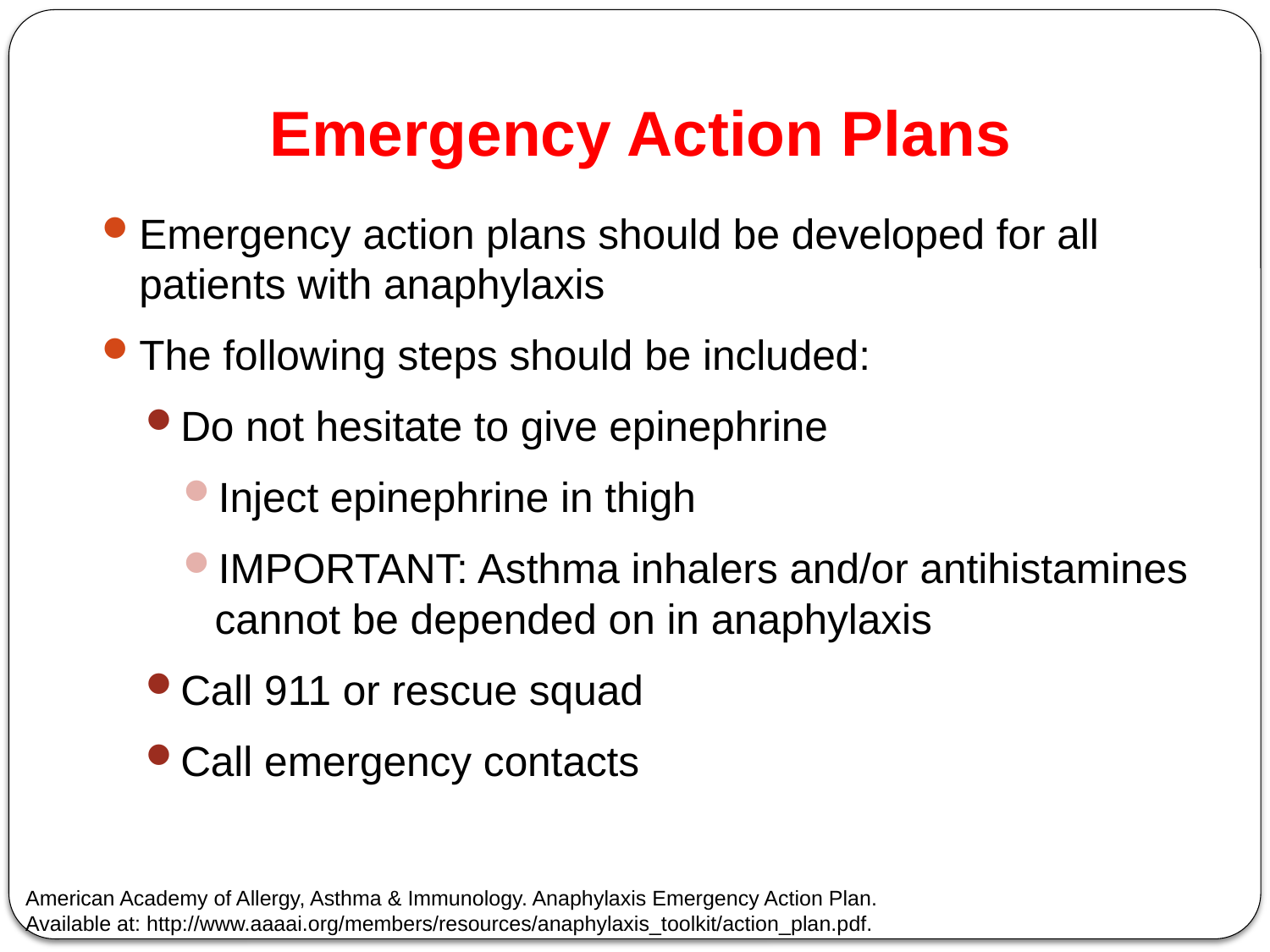

# Emergency Action Plans
Emergency action plans should be developed for all patients with anaphylaxis
The following steps should be included:
Do not hesitate to give epinephrine
Inject epinephrine in thigh
IMPORTANT: Asthma inhalers and/or antihistamines cannot be depended on in anaphylaxis
Call 911 or rescue squad
Call emergency contacts
69
American Academy of Allergy, Asthma & Immunology. Anaphylaxis Emergency Action Plan.
Available at: http://www.aaaai.org/members/resources/anaphylaxis_toolkit/action_plan.pdf.